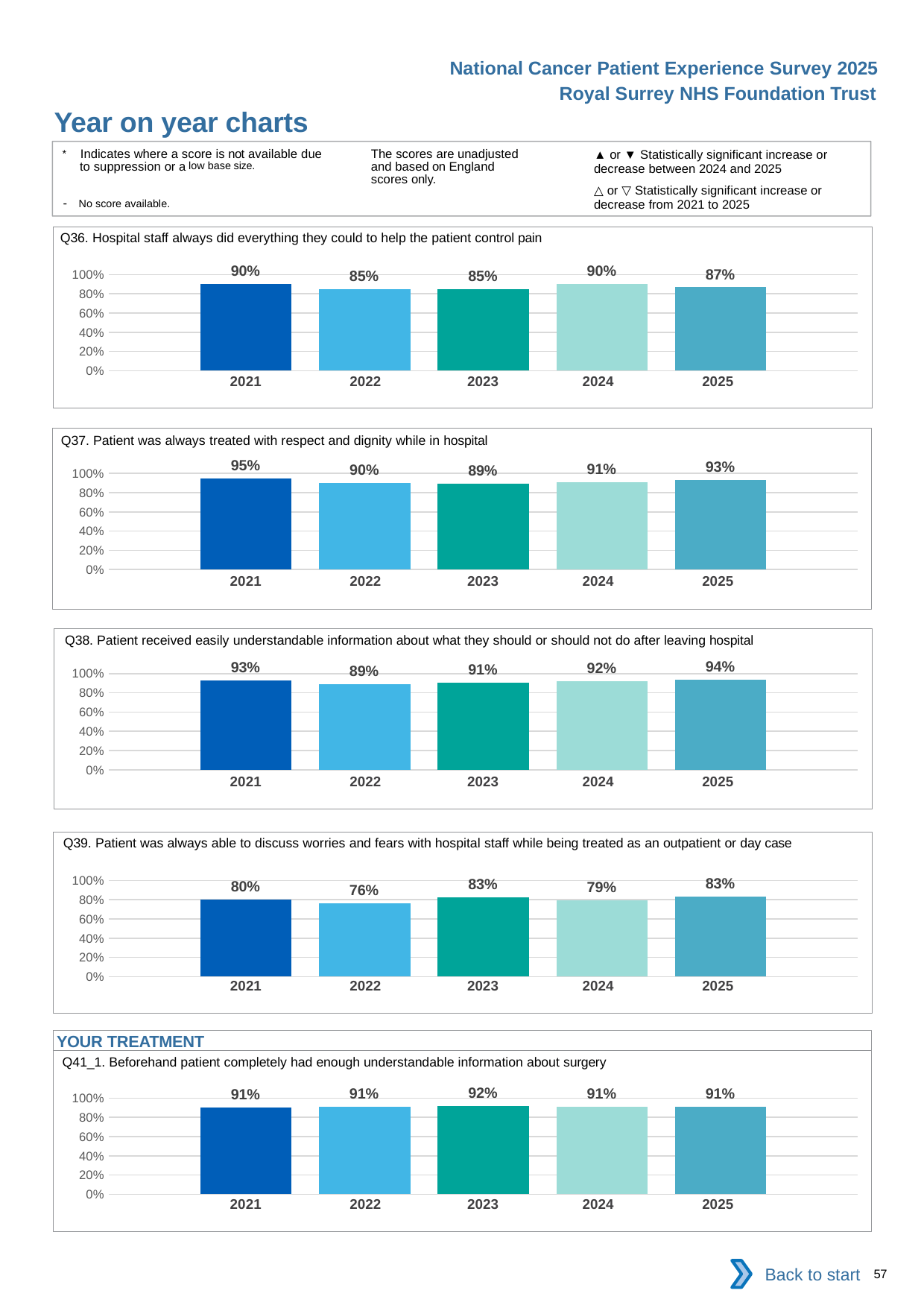

National Cancer Patient Experience Survey 2025
Royal Surrey NHS Foundation Trust
Year on year charts (7)

The scores are unadjusted and based on England scores only.
*  Indicates where a score is not available due to suppression or a low base size.
- No score available.
▲ or ▼ Statistically significant increase or decrease between 2024 and 2025
△ or ▽ Statistically significant increase or decrease from 2021 to 2025
Q36. Hospital staff always did everything they could to help the patient control pain

### Chart

| Category | 2021 | 2022 | 2023 | 2024 | 2025 |
|---|---|---|---|---|---|
| Category 1 | 0.899705 | 0.8451613 | 0.8508772 | 0.904908 | 0.8677419 |
| 2021 | 2022 | 2023 | 2024 | 2025 |
| --- | --- | --- | --- | --- |
|  |  |  |  |  |
Q37. Patient was always treated with respect and dignity while in hospital

### Chart

| Category | 2021 | 2022 | 2023 | 2024 | 2025 |
|---|---|---|---|---|---|
| Category 1 | 0.949495 | 0.8977901 | 0.8897638 | 0.9054054 | 0.9289941 |
| 2021 | 2022 | 2023 | 2024 | 2025 |
| --- | --- | --- | --- | --- |
|  |  |  |  |  |
Q38. Patient received easily understandable information about what they should or should not do after leaving hospital

### Chart

| Category | 2021 | 2022 | 2023 | 2024 | 2025 |
|---|---|---|---|---|---|
| Category 1 | 0.9311224 | 0.8932585 | 0.9083666 | 0.9189944 | 0.9361702 |
| 2021 | 2022 | 2023 | 2024 | 2025 |
| --- | --- | --- | --- | --- |
|  |  |  |  |  |
Q39. Patient was always able to discuss worries and fears with hospital staff while being treated as an outpatient or day case

### Chart

| Category | 2021 | 2022 | 2023 | 2024 | 2025 |
|---|---|---|---|---|---|
| Category 1 | 0.8011257 | 0.7632743 | 0.8279221 | 0.794964 | 0.8345324 |
| 2021 | 2022 | 2023 | 2024 | 2025 |
| --- | --- | --- | --- | --- |
|  |  |  |  |  |
YOUR TREATMENT
Q41_1. Beforehand patient completely had enough understandable information about surgery

### Chart

| Category | 2021 | 2022 | 2023 | 2024 | 2025 |
|---|---|---|---|---|---|
| Category 1 | 0.9059829 | 0.9126437 | 0.9171975 | 0.907563 | 0.9129464 |
| 2021 | 2022 | 2023 | 2024 | 2025 |
| --- | --- | --- | --- | --- |
|  |  |  |  |  |
Back to start

57